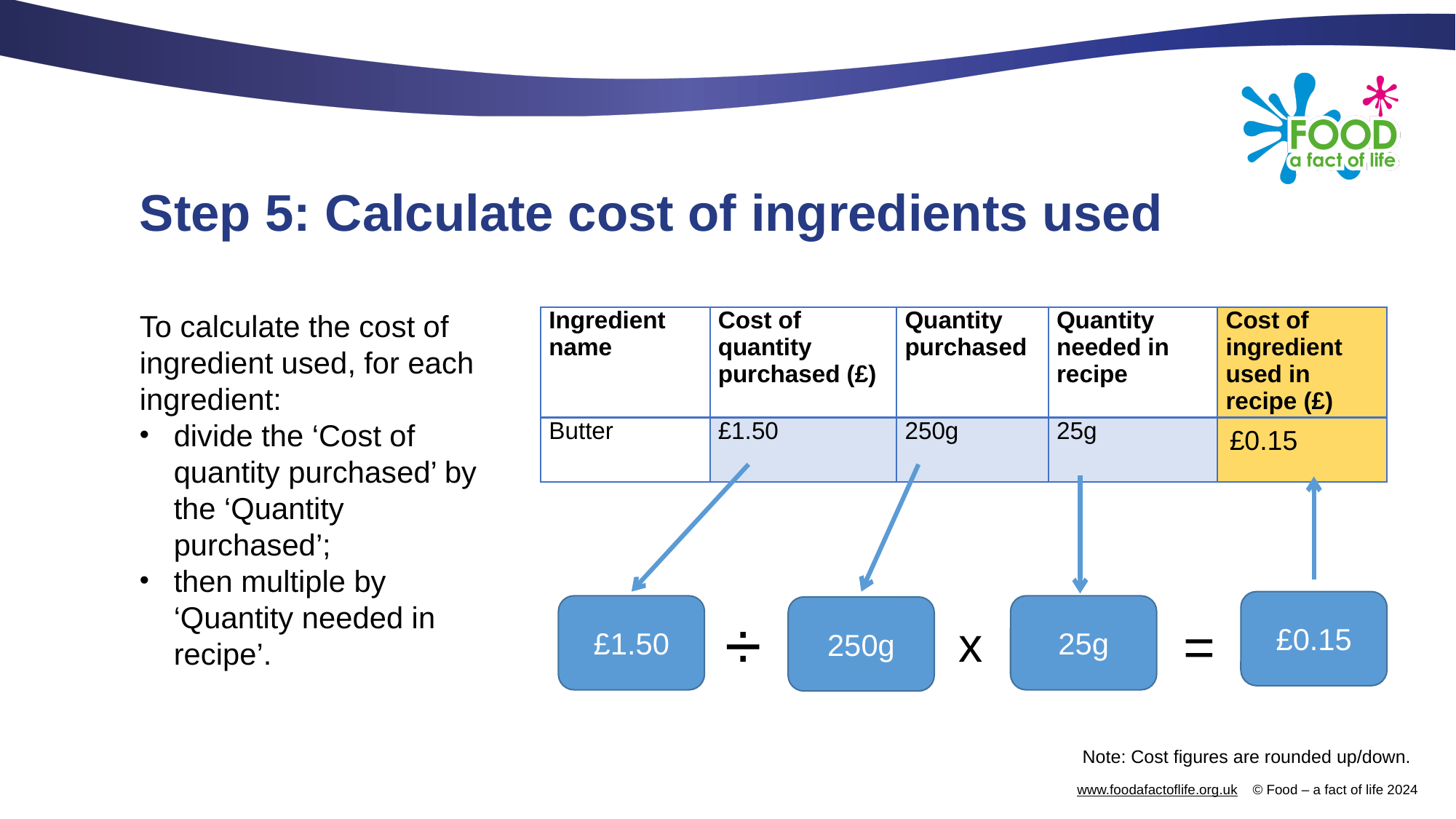

# Step 5: Calculate cost of ingredients used
To calculate the cost of ingredient used, for each ingredient:
divide the ‘Cost of quantity purchased’ by the ‘Quantity purchased’;
then multiple by ‘Quantity needed in recipe’.

| Ingredient name | Cost of quantity purchased (£) | Quantity purchased | Quantity needed in recipe | Cost of ingredient used in recipe (£) |
| --- | --- | --- | --- | --- |
| Butter | £1.50 | 250g | 25g |  |
£0.15
£0.15
25g
£1.50
250g
÷
=
x
Note: Cost figures are rounded up/down.